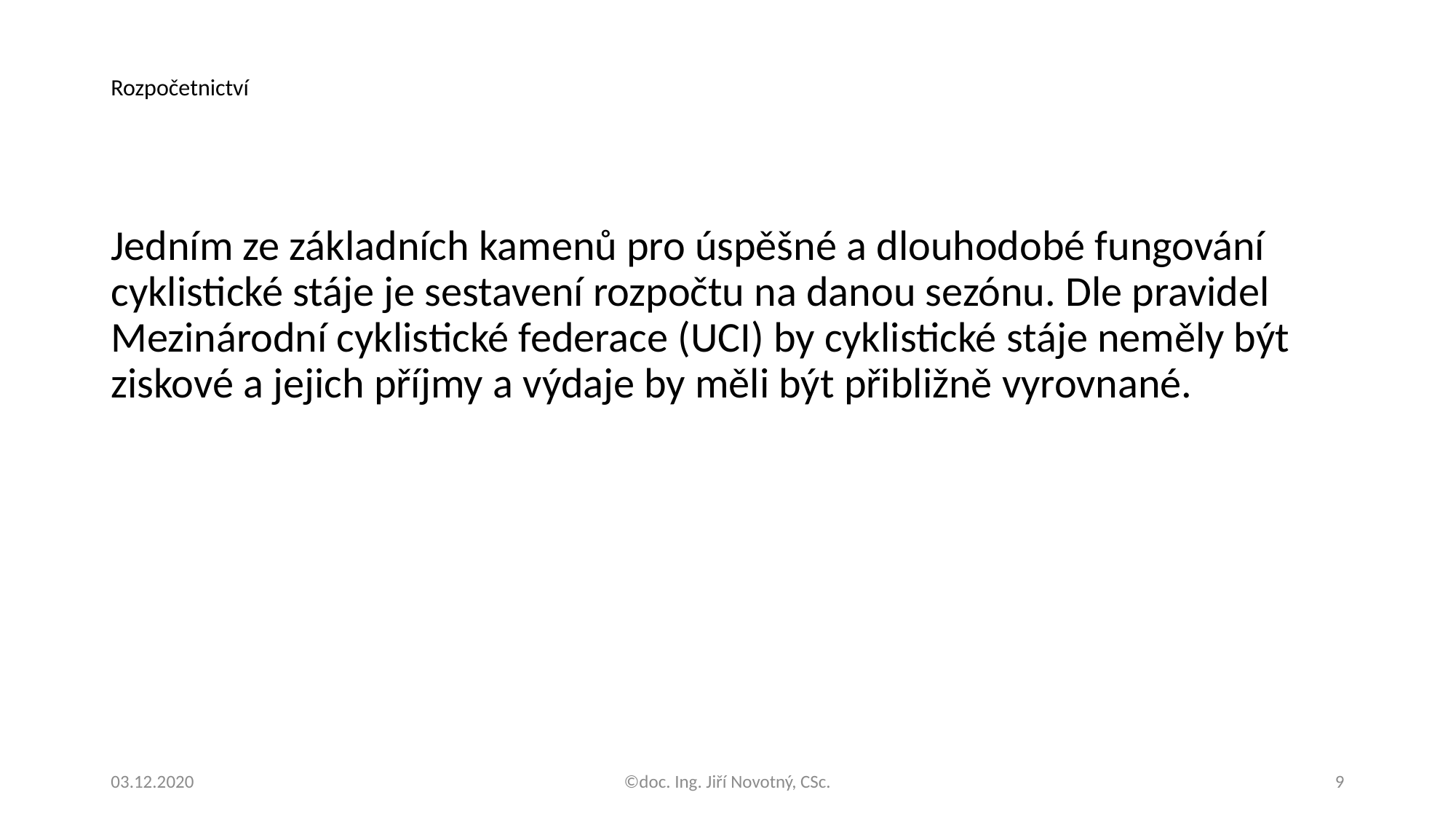

# Rozpočetnictví
Jedním ze základních kamenů pro úspěšné a dlouhodobé fungování cyklistické stáje je sestavení rozpočtu na danou sezónu. Dle pravidel Mezinárodní cyklistické federace (UCI) by cyklistické stáje neměly být ziskové a jejich příjmy a výdaje by měli být přibližně vyrovnané.
03.12.2020
©doc. Ing. Jiří Novotný, CSc.
9